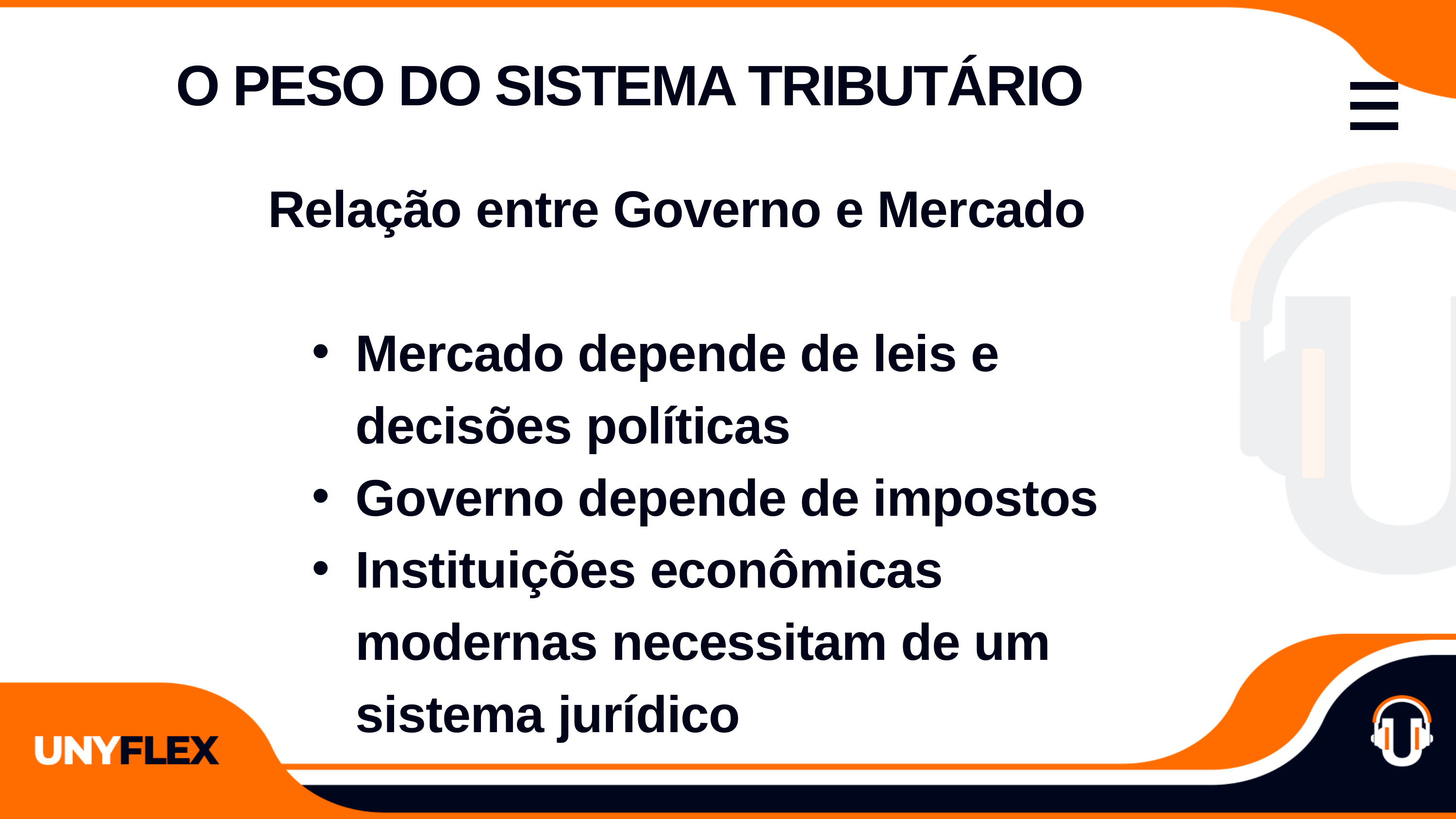

O PESO DO SISTEMA TRIBUTÁRIO

Relação entre Governo e Mercado

Mercado depende de leis e decisões políticas
Governo depende de impostos
Instituições econômicas modernas necessitam de um sistema jurídico